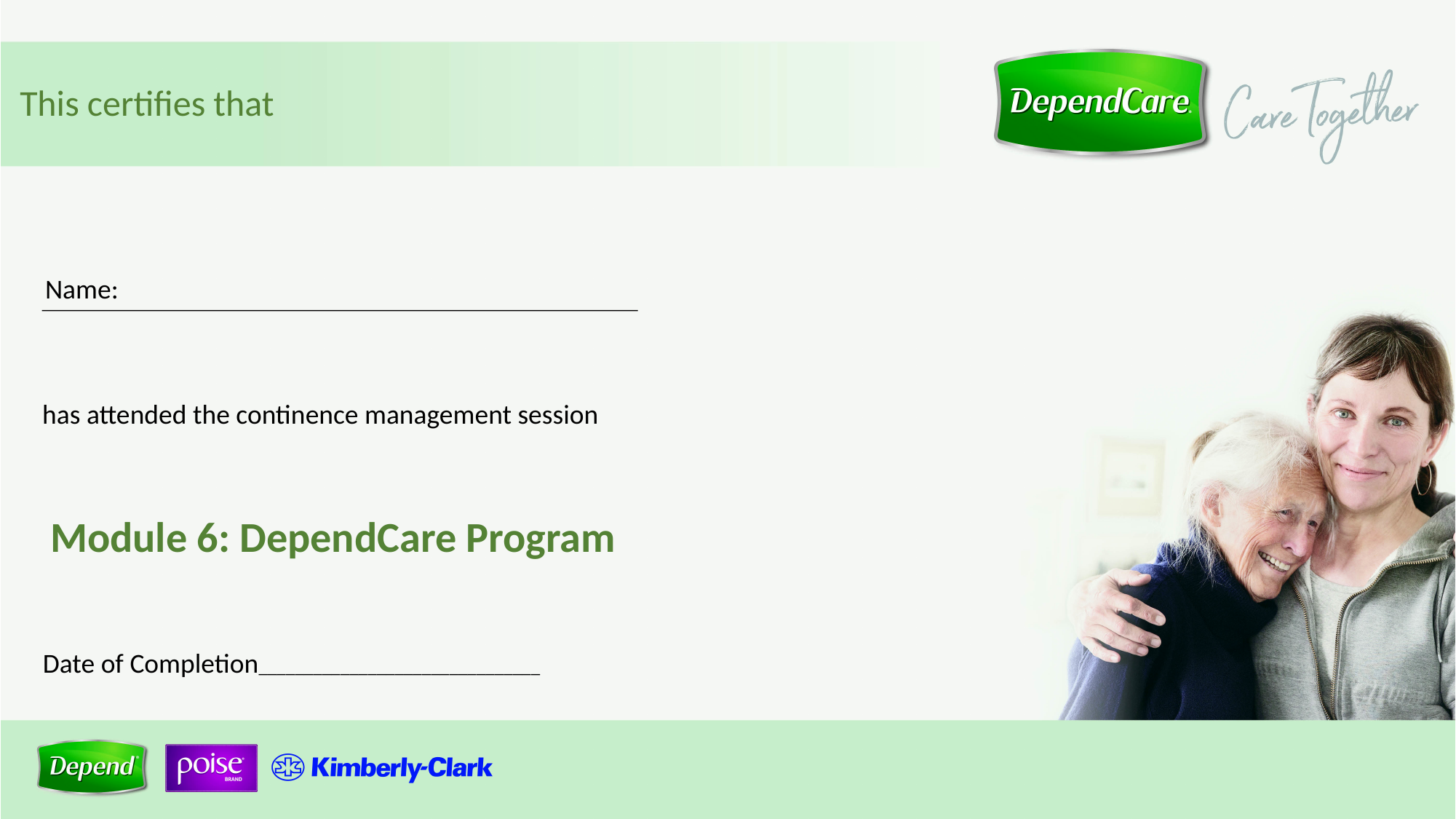

This certifies that

  Name:

has attended the continence management session
Module 6: DependCare Program
Date of Completion_______________________________